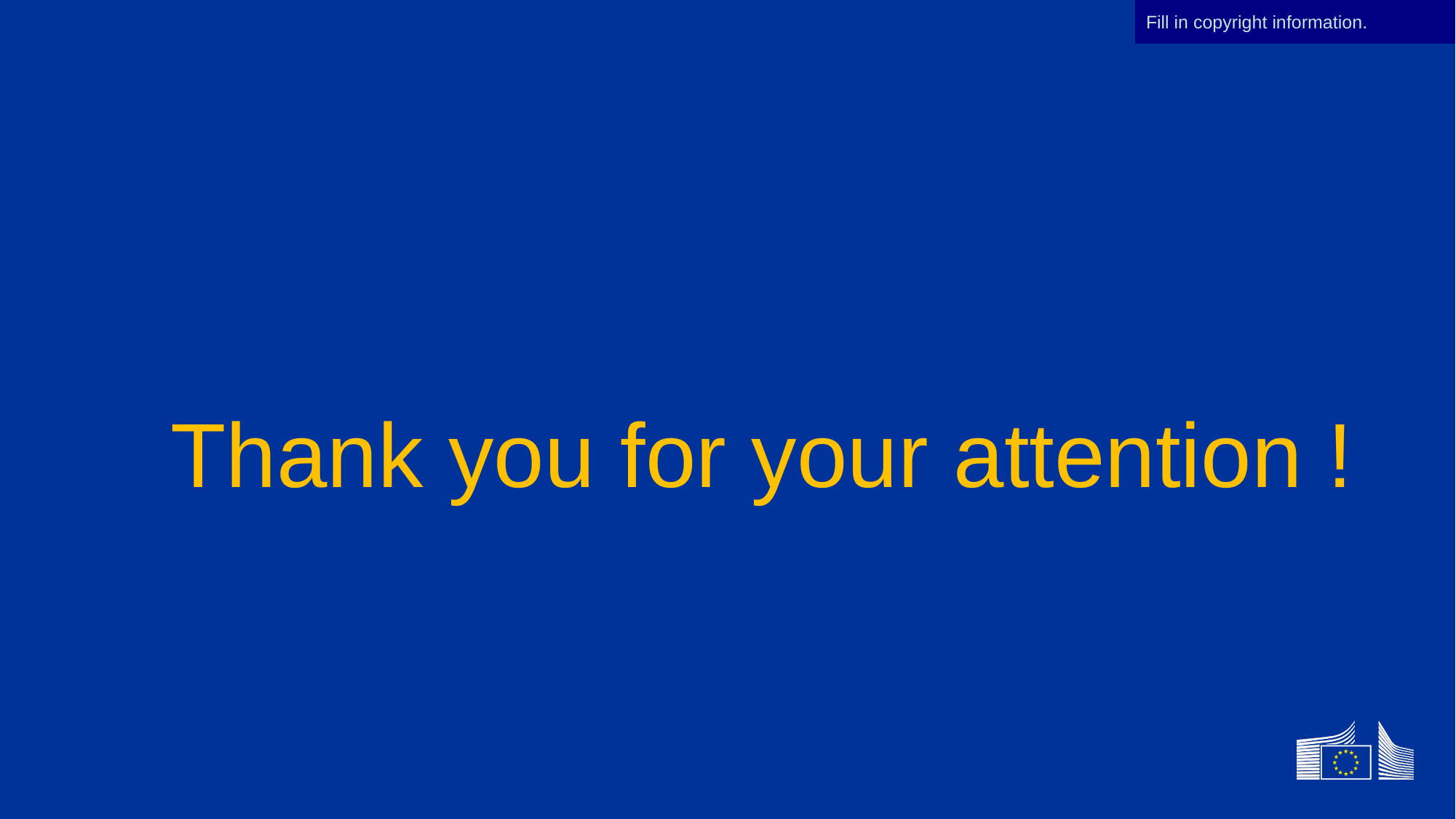

Fill in copyright information.
# Thank you for your attention !